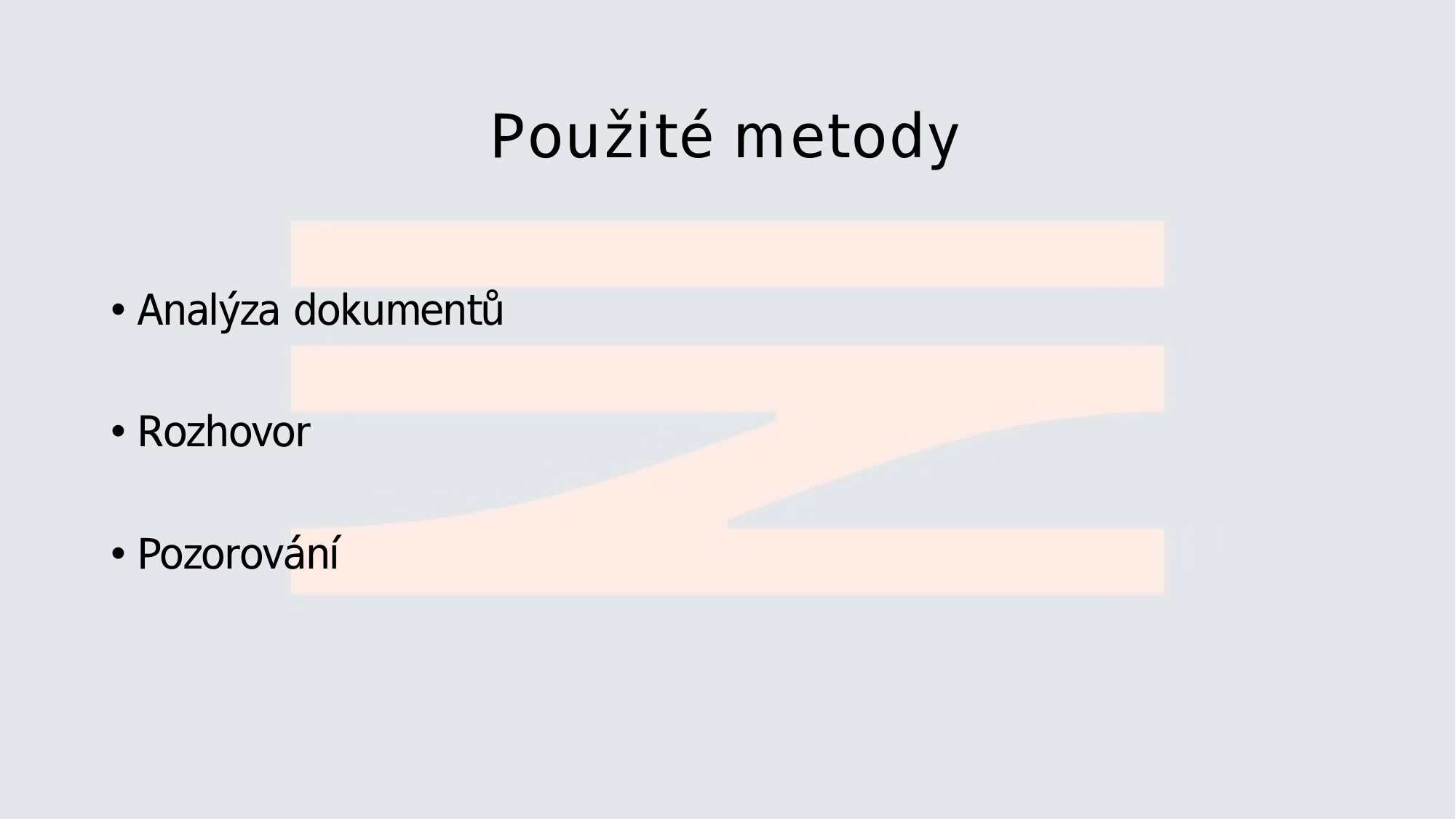

# Použité metody
Analýza dokumentů

Rozhovor

Pozorování